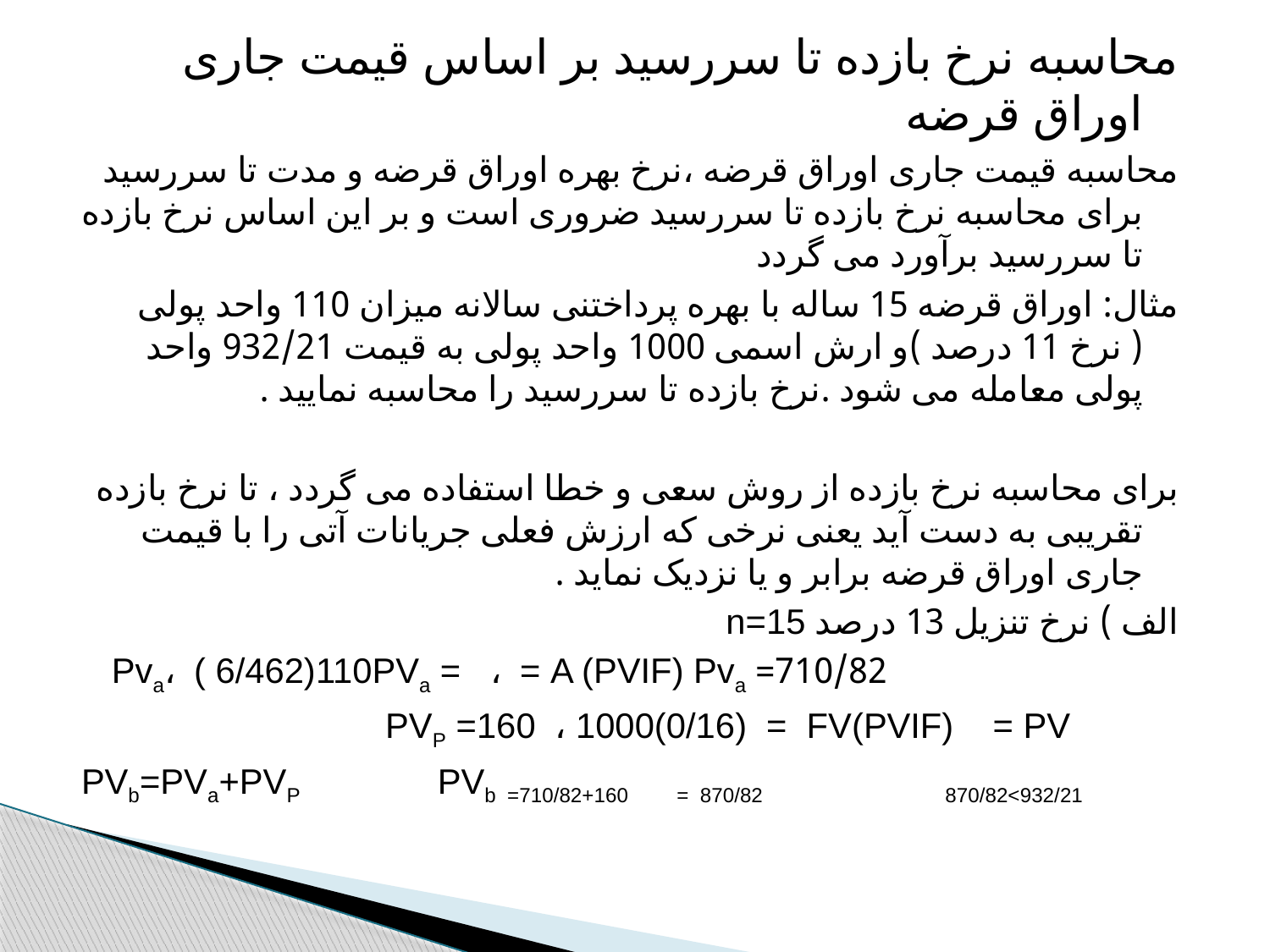

محاسبه نرخ بازده تا سررسید بر اساس قیمت جاری اوراق قرضه
محاسبه قیمت جاری اوراق قرضه ،نرخ بهره اوراق قرضه و مدت تا سررسید برای محاسبه نرخ بازده تا سررسید ضروری است و بر این اساس نرخ بازده تا سررسید برآورد می گردد
مثال: اوراق قرضه 15 ساله با بهره پرداختنی سالانه میزان 110 واحد پولی ( نرخ 11 درصد )و ارش اسمی 1000 واحد پولی به قیمت 932/21 واحد پولی معامله می شود .نرخ بازده تا سررسید را محاسبه نمایید .

برای محاسبه نرخ بازده از روش سعی و خطا استفاده می گردد ، تا نرخ بازده تقریبی به دست آید یعنی نرخی که ارزش فعلی جریانات آتی را با قیمت جاری اوراق قرضه برابر و یا نزدیک نماید .
الف ) نرخ تنزیل 13 درصد n=15
                                710/82= Pva،  ( 6/462)110PVa =   ،  = A (PVIF) Pva
 PVP =160  ، 1000(0/16)  =  FV(PVIF)    = PV
   PVb=PVa+PVP                        PVb  =710/82+160       =  870/82                                870/82<932/21